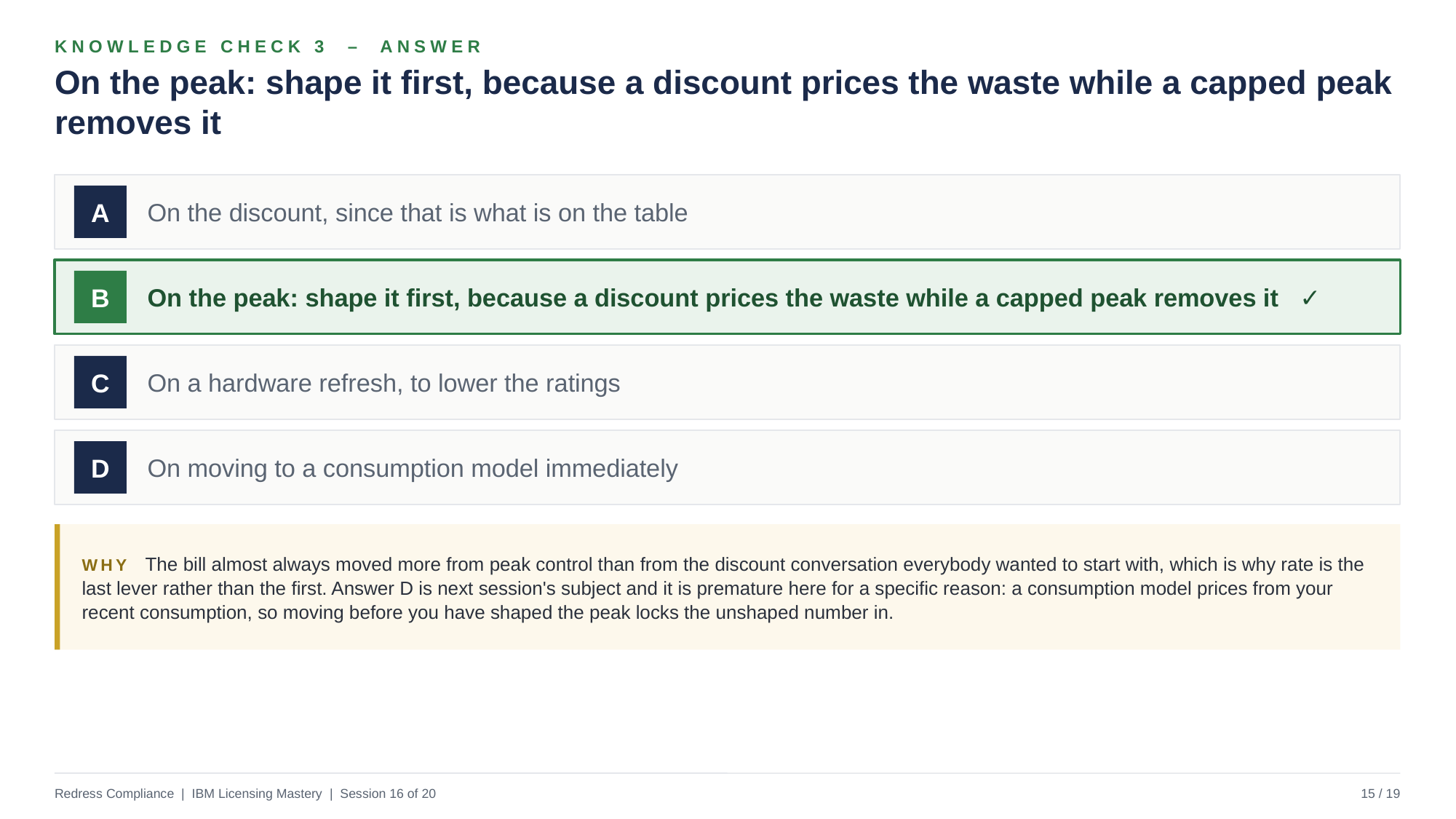

KNOWLEDGE CHECK 3  –  ANSWER
On the peak: shape it first, because a discount prices the waste while a capped peak removes it

On the discount, since that is what is on the table

A

On the peak: shape it first, because a discount prices the waste while a capped peak removes it   ✓

B

On a hardware refresh, to lower the ratings

C

On moving to a consumption model immediately

D

WHY  The bill almost always moved more from peak control than from the discount conversation everybody wanted to start with, which is why rate is the last lever rather than the first. Answer D is next session's subject and it is premature here for a specific reason: a consumption model prices from your recent consumption, so moving before you have shaped the peak locks the unshaped number in.

Redress Compliance  |  IBM Licensing Mastery  |  Session 16 of 20
15 / 19